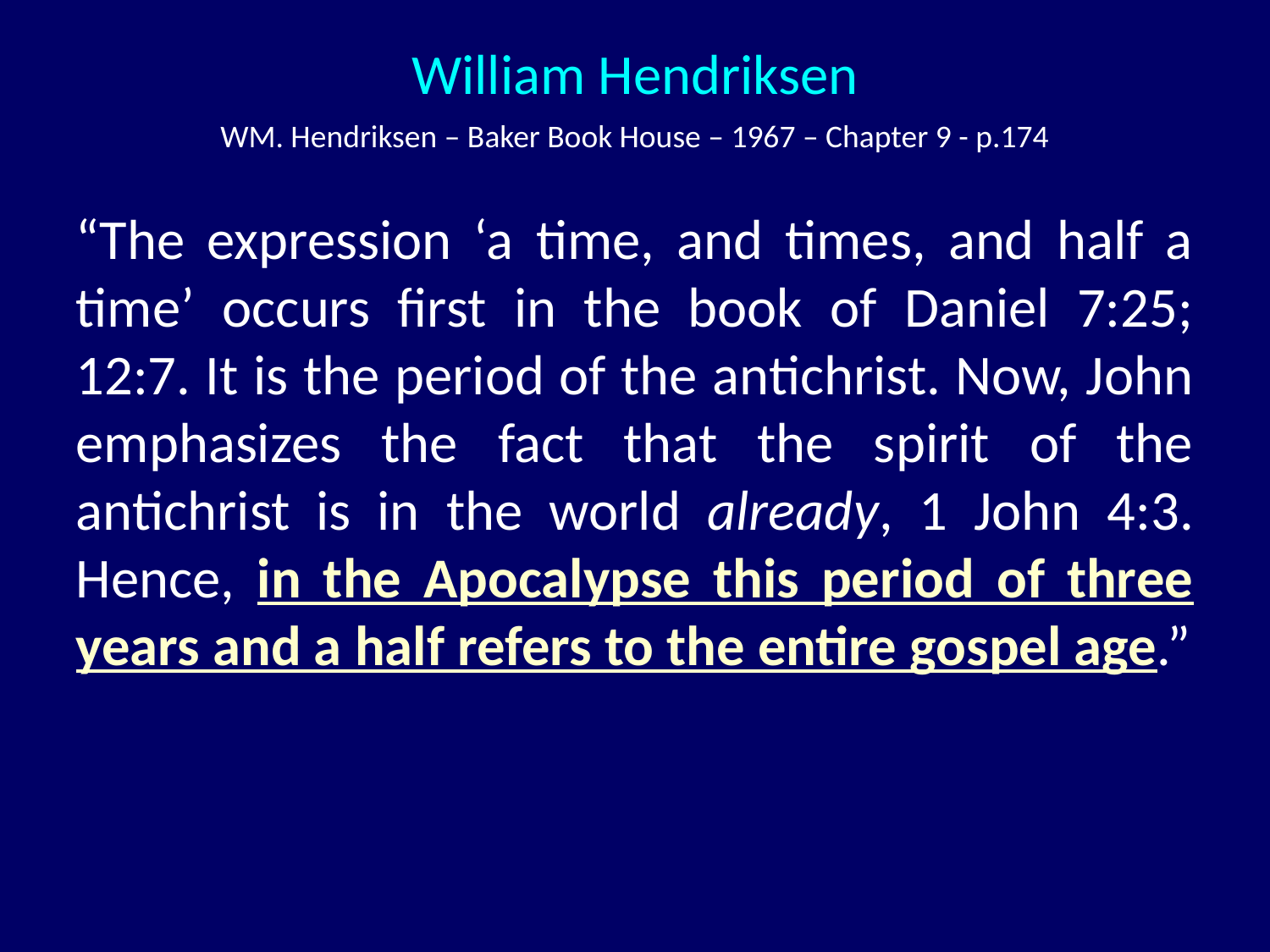

William Hendriksen
WM. Hendriksen – Baker Book House – 1967 – Chapter 9 - p.174
“The expression ‘a time, and times, and half a time’ occurs first in the book of Daniel 7:25; 12:7. It is the period of the antichrist. Now, John emphasizes the fact that the spirit of the antichrist is in the world already, 1 John 4:3. Hence, in the Apocalypse this period of three years and a half refers to the entire gospel age.”